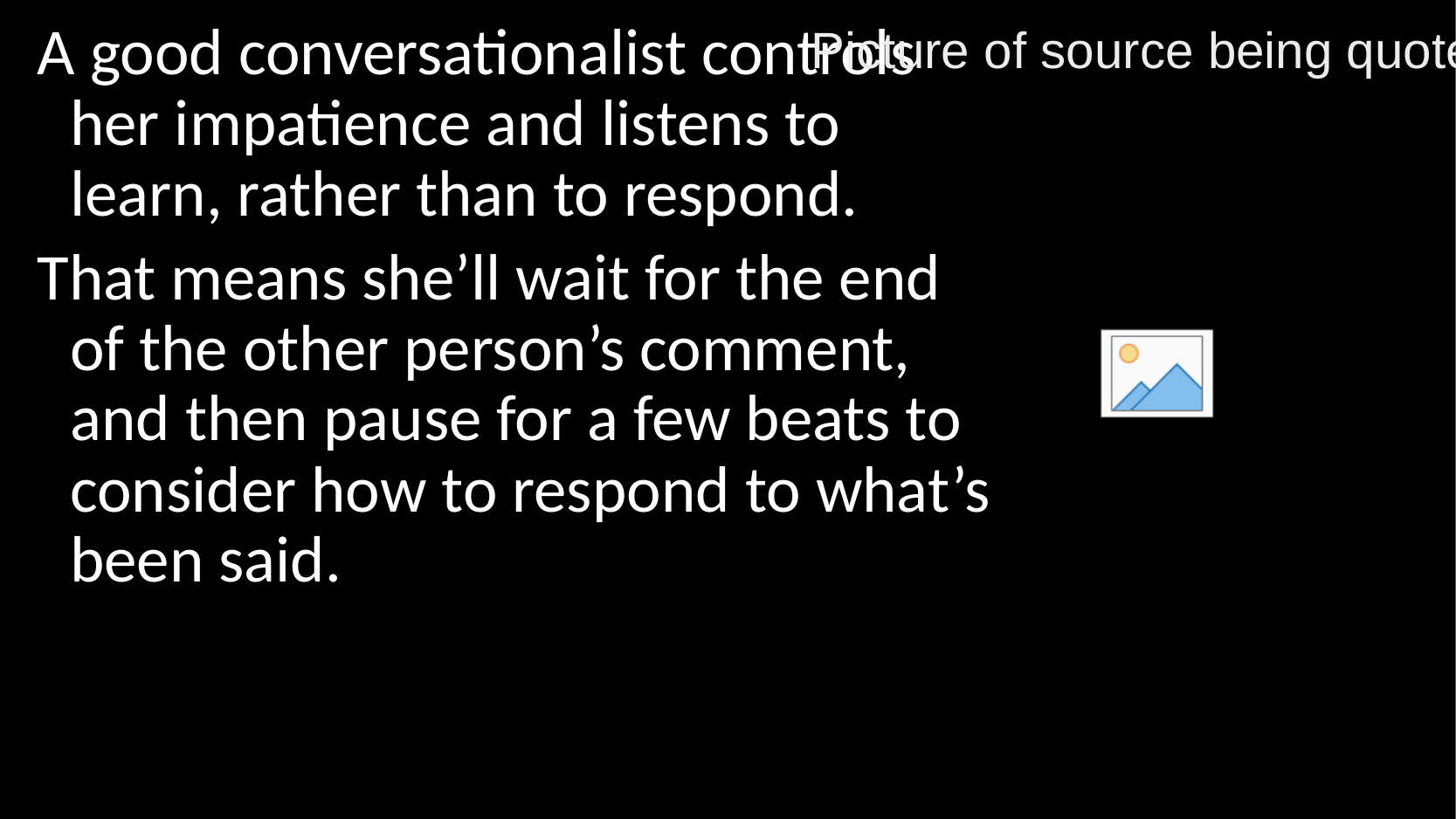

A good conversationalist controls her impatience and listens to learn, rather than to respond.
That means she’ll wait for the end of the other person’s comment, and then pause for a few beats to consider how to respond to what’s been said.